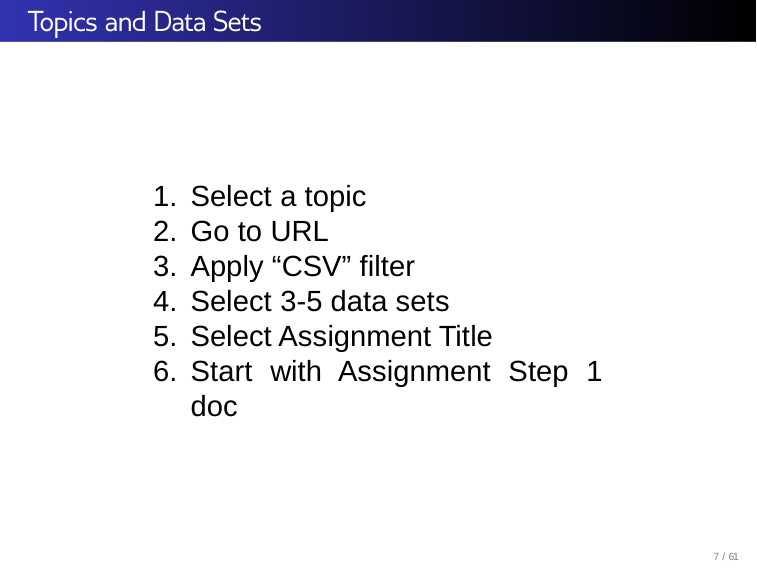

# Topics and Data Sets
Select a topic
Go to URL
Apply “CSV” filter
Select 3-5 data sets
Select Assignment Title
Start with Assignment Step 1 doc
7 / 61